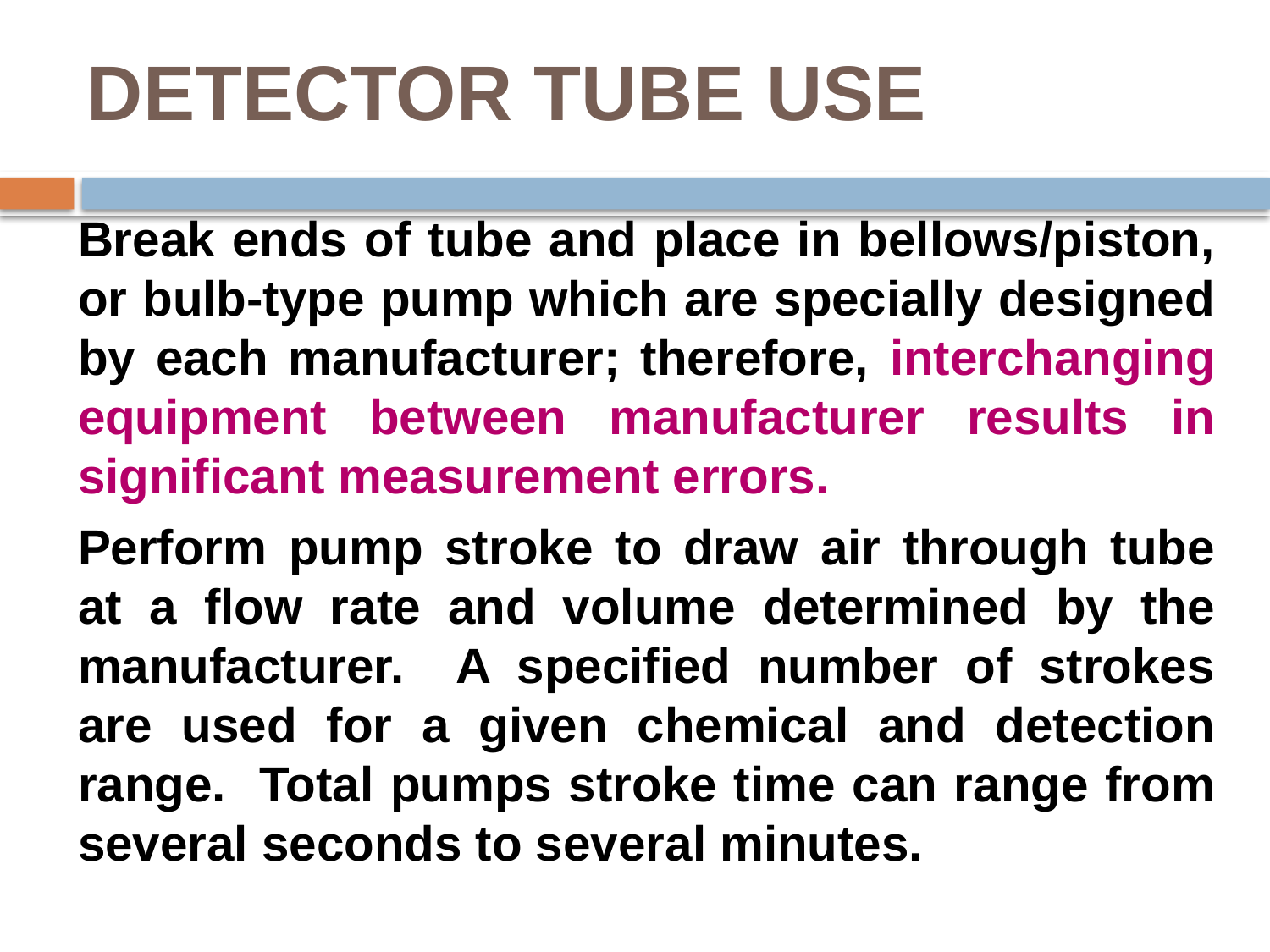

# DETECTOR TUBE USE
	Break ends of tube and place in bellows/piston, or bulb-type pump which are specially designed by each manufacturer; therefore, interchanging equipment between manufacturer results in significant measurement errors.
	Perform pump stroke to draw air through tube at a flow rate and volume determined by the manufacturer.  A specified number of strokes are used for a given chemical and detection range.  Total pumps stroke time can range from several seconds to several minutes.